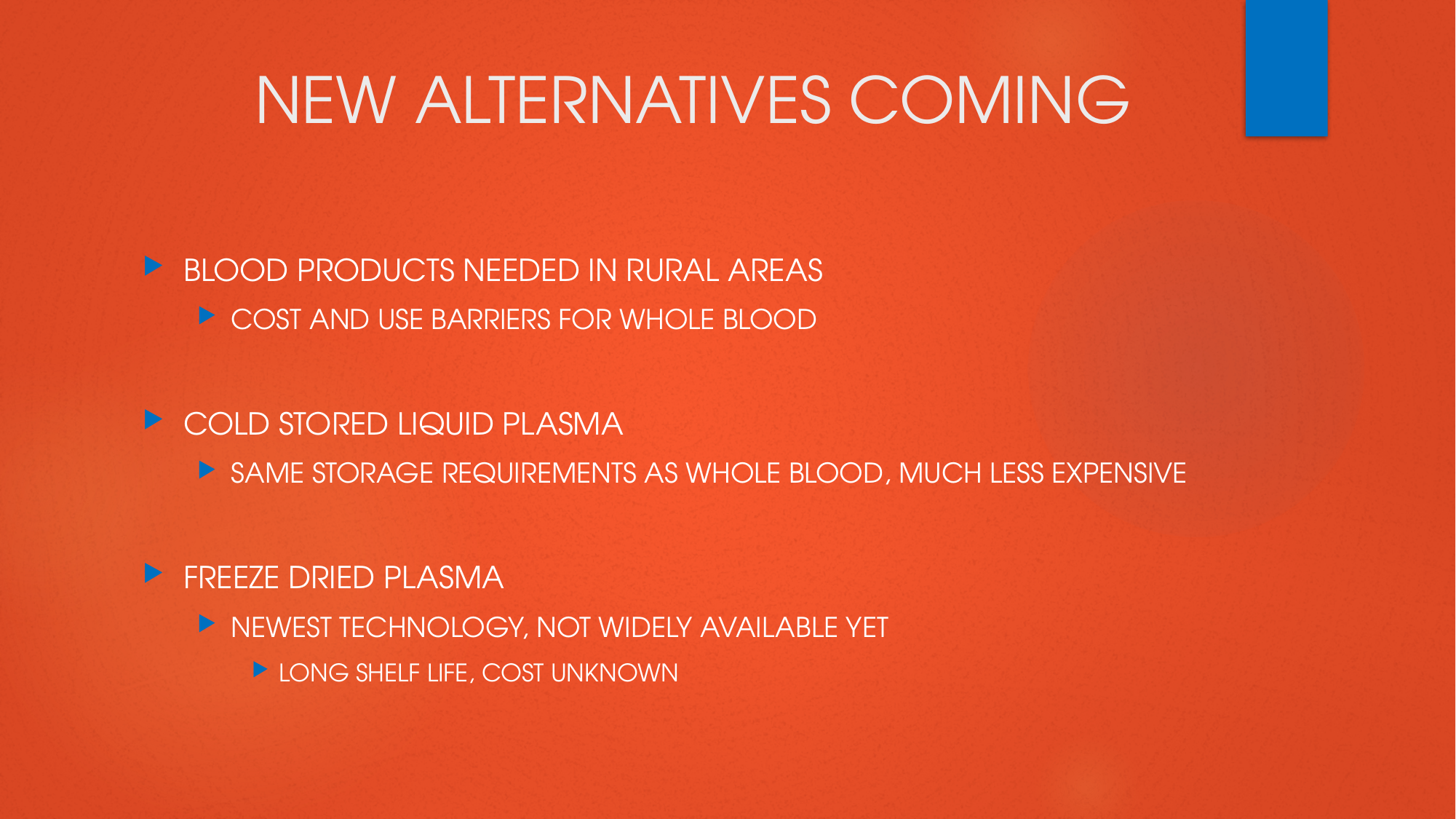

# NEW ALTERNATIVES COMING
BLOOD PRODUCTS NEEDED IN RURAL AREAS
COST AND USE BARRIERS FOR WHOLE BLOOD

COLD STORED LIQUID PLASMA
SAME STORAGE REQUIREMENTS AS WHOLE BLOOD, MUCH LESS EXPENSIVE

FREEZE DRIED PLASMA
NEWEST TECHNOLOGY, NOT WIDELY AVAILABLE YET
LONG SHELF LIFE, COST UNKNOWN